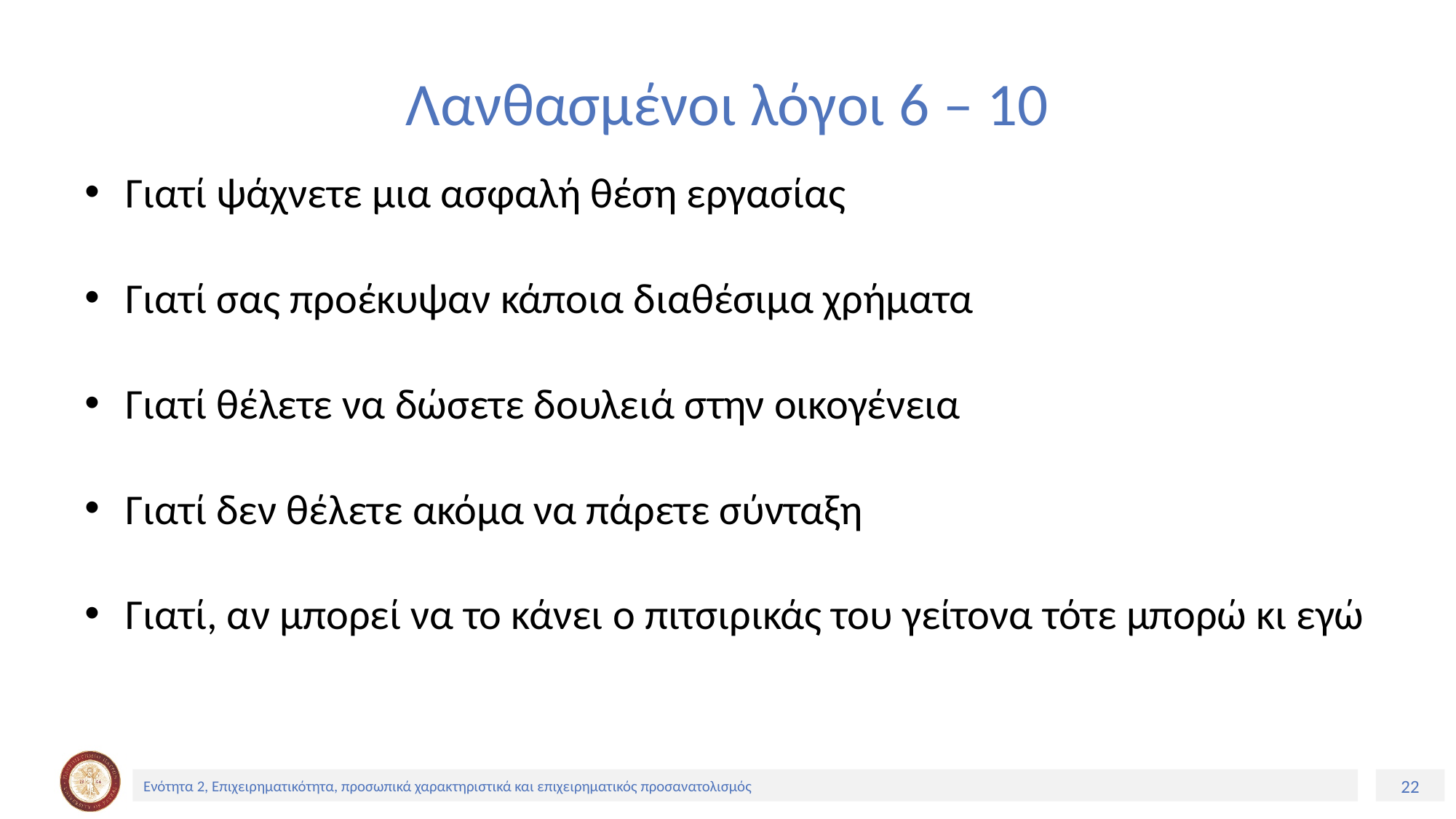

# Λανθασμένοι λόγοι 6 – 10
Γιατί ψάχνετε μια ασφαλή θέση εργασίας

Γιατί σας προέκυψαν κάποια διαθέσιμα χρήματα

Γιατί θέλετε να δώσετε δουλειά στην οικογένεια

Γιατί δεν θέλετε ακόμα να πάρετε σύνταξη

Γιατί, αν μπορεί να το κάνει ο πιτσιρικάς του γείτονα τότε μπορώ κι εγώ